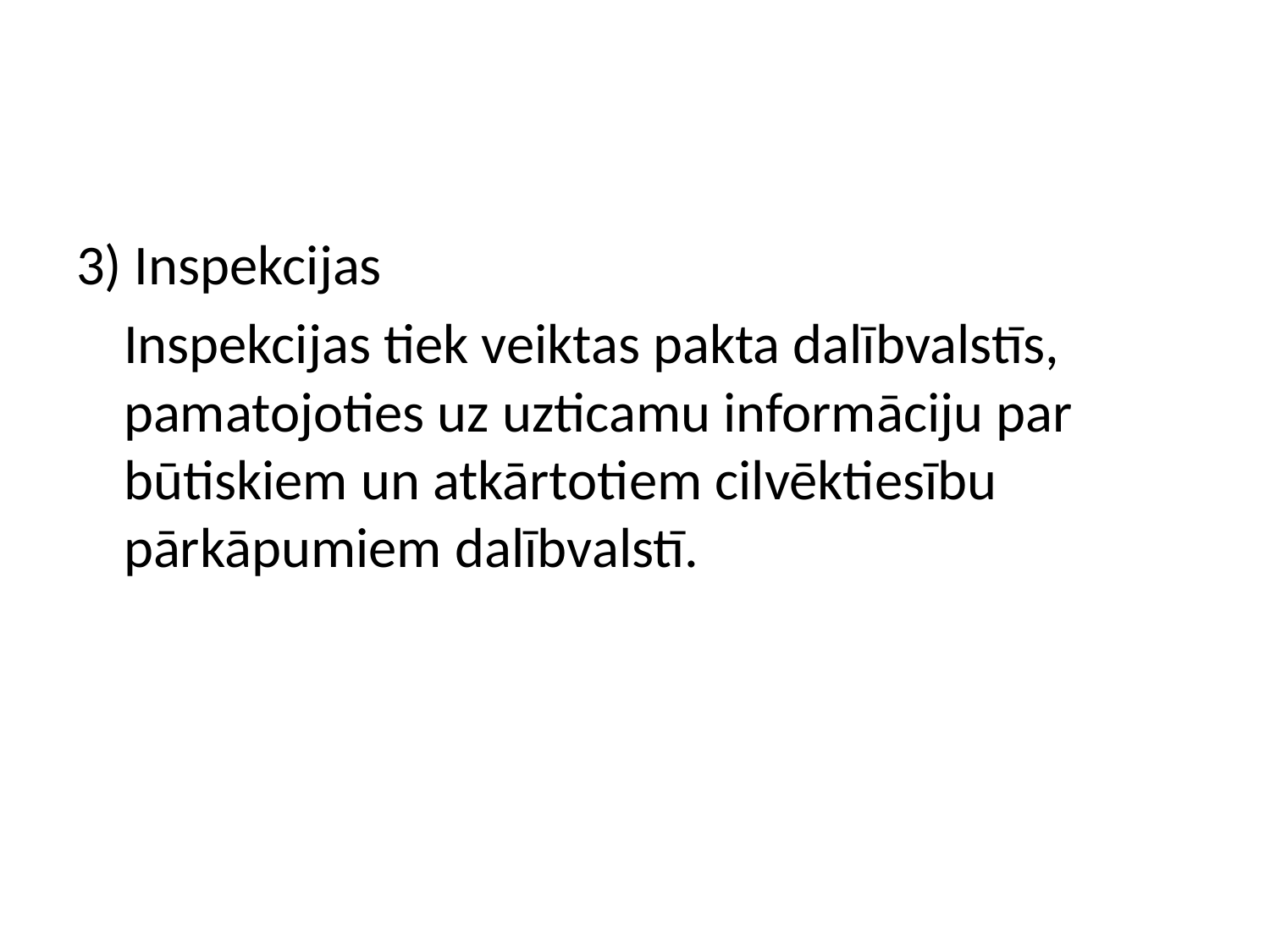

3) Inspekcijas
	Inspekcijas tiek veiktas pakta dalībvalstīs, pamatojoties uz uzticamu informāciju par būtiskiem un atkārtotiem cilvēktiesību pārkāpumiem dalībvalstī.